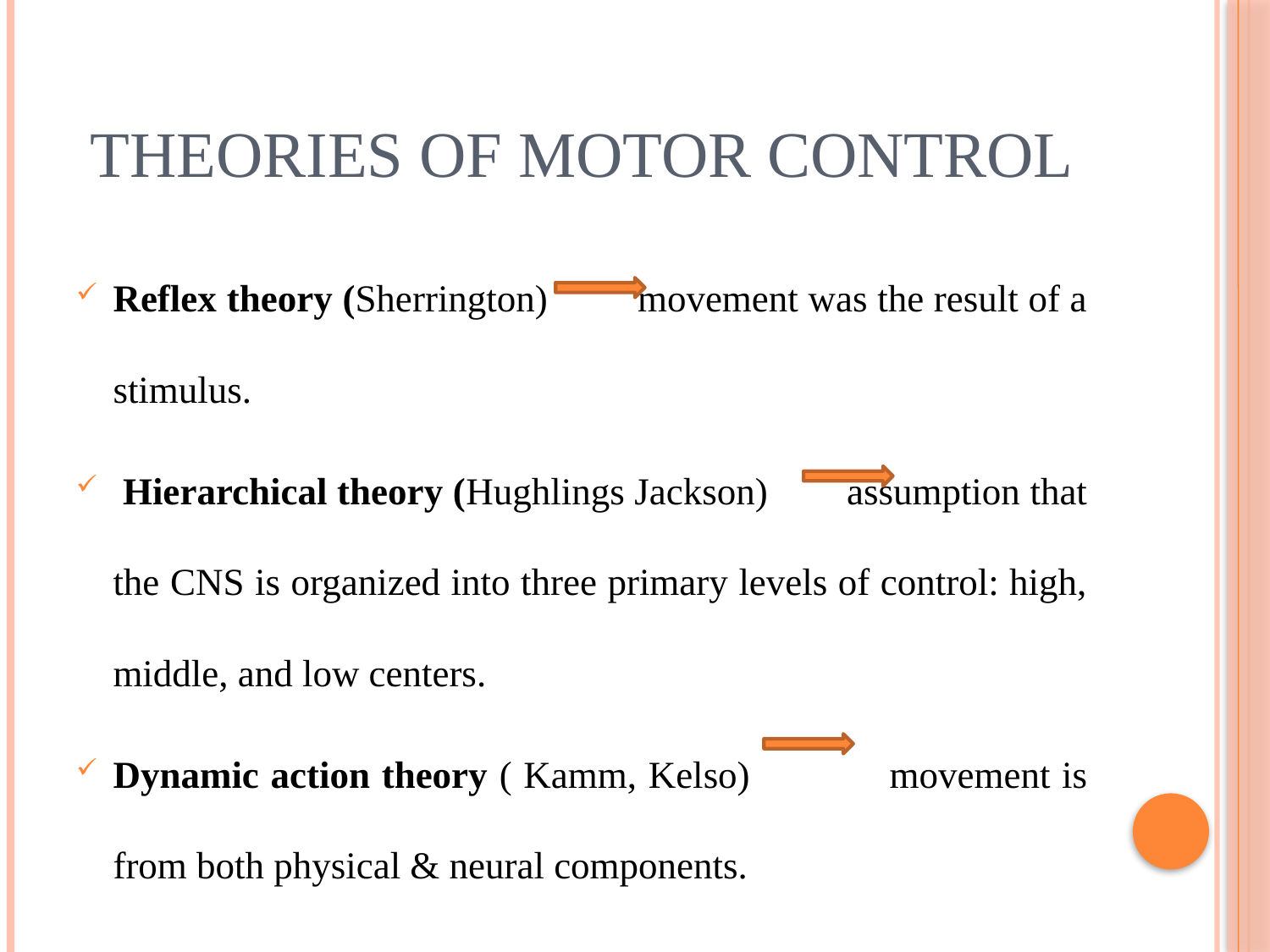

# Theories of Motor Control
Reflex theory (Sherrington)         movement was the result of a stimulus.
 Hierarchical theory (Hughlings Jackson)        assumption that the CNS is organized into three primary levels of control: high, middle, and low centers.
Dynamic action theory ( Kamm, Kelso)            movement is from both physical & neural components.